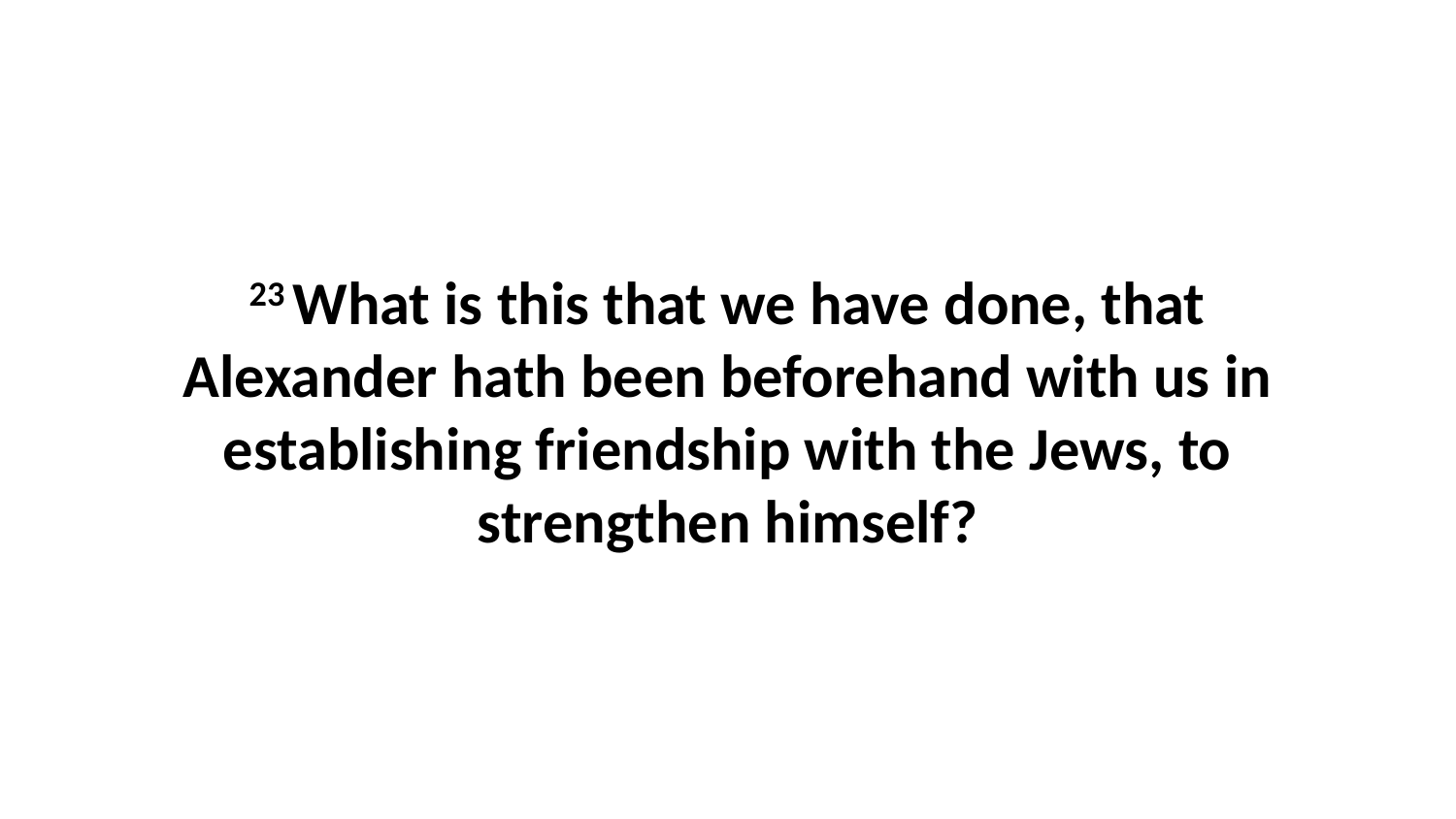

23 What is this that we have done, that Alexander hath been beforehand with us in establishing friendship with the Jews, to strengthen himself?